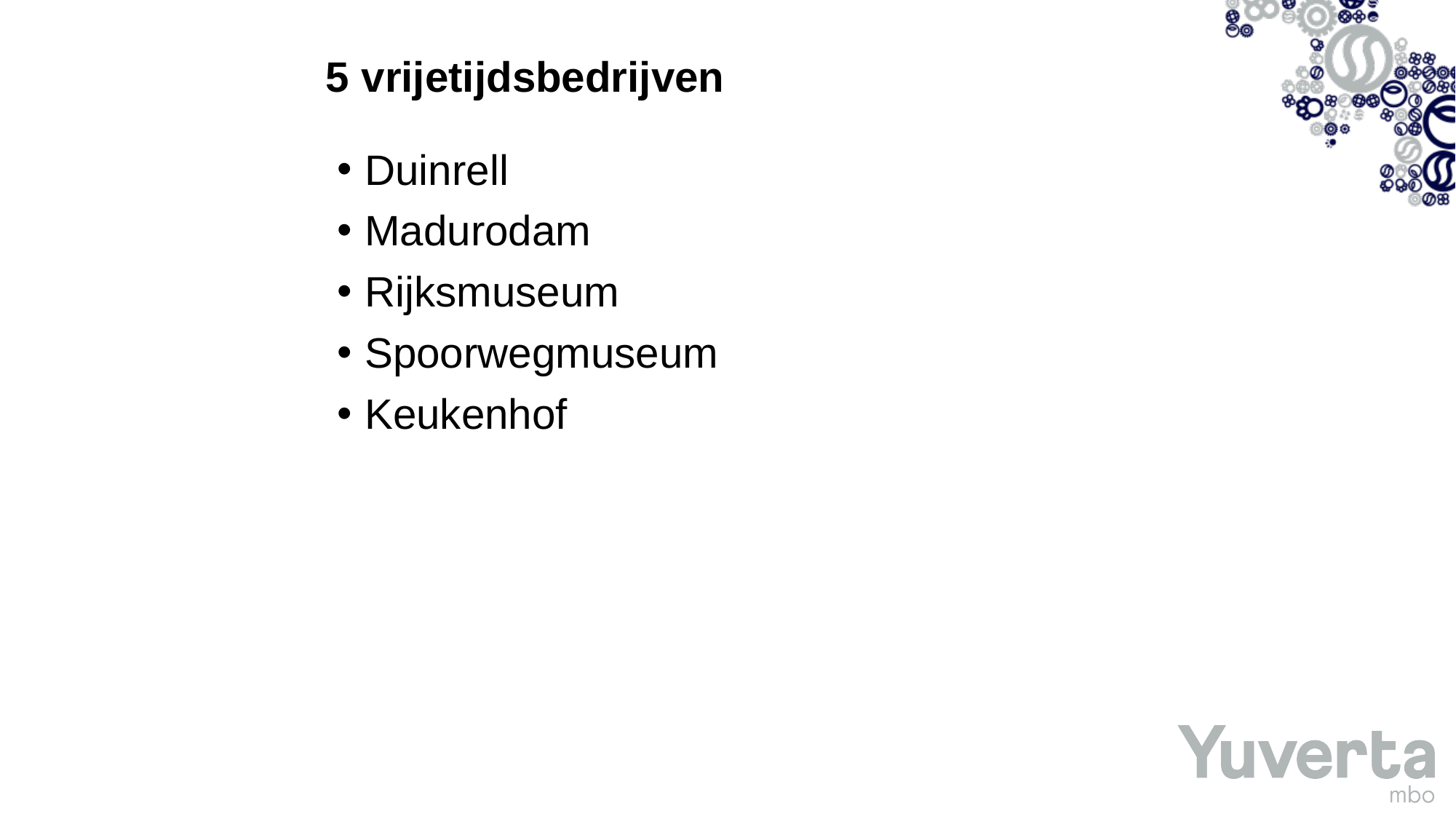

# 5 vrijetijdsbedrijven
Duinrell
Madurodam
Rijksmuseum
Spoorwegmuseum
Keukenhof